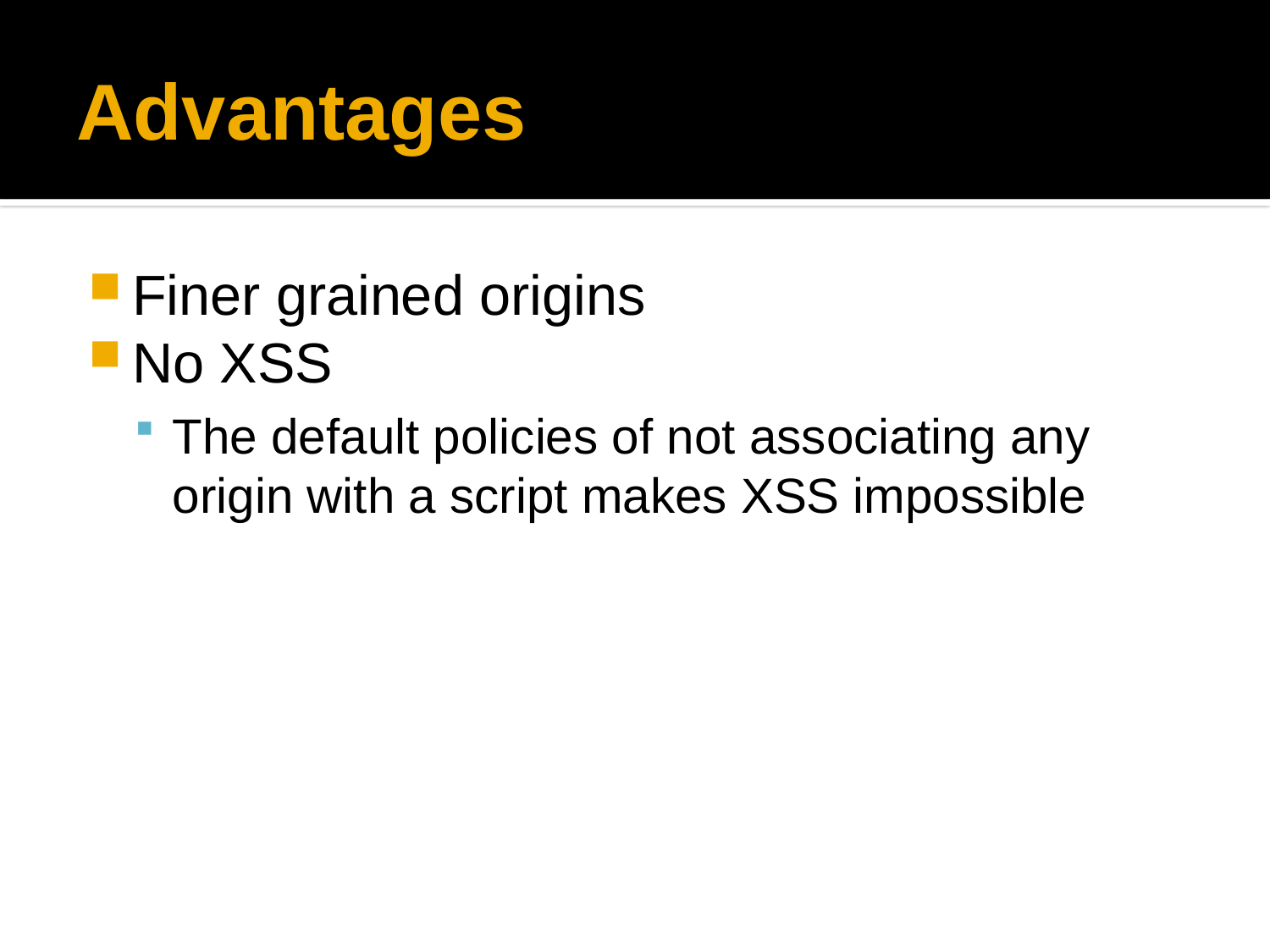

# Advantages
Finer grained origins
No XSS
The default policies of not associating any origin with a script makes XSS impossible